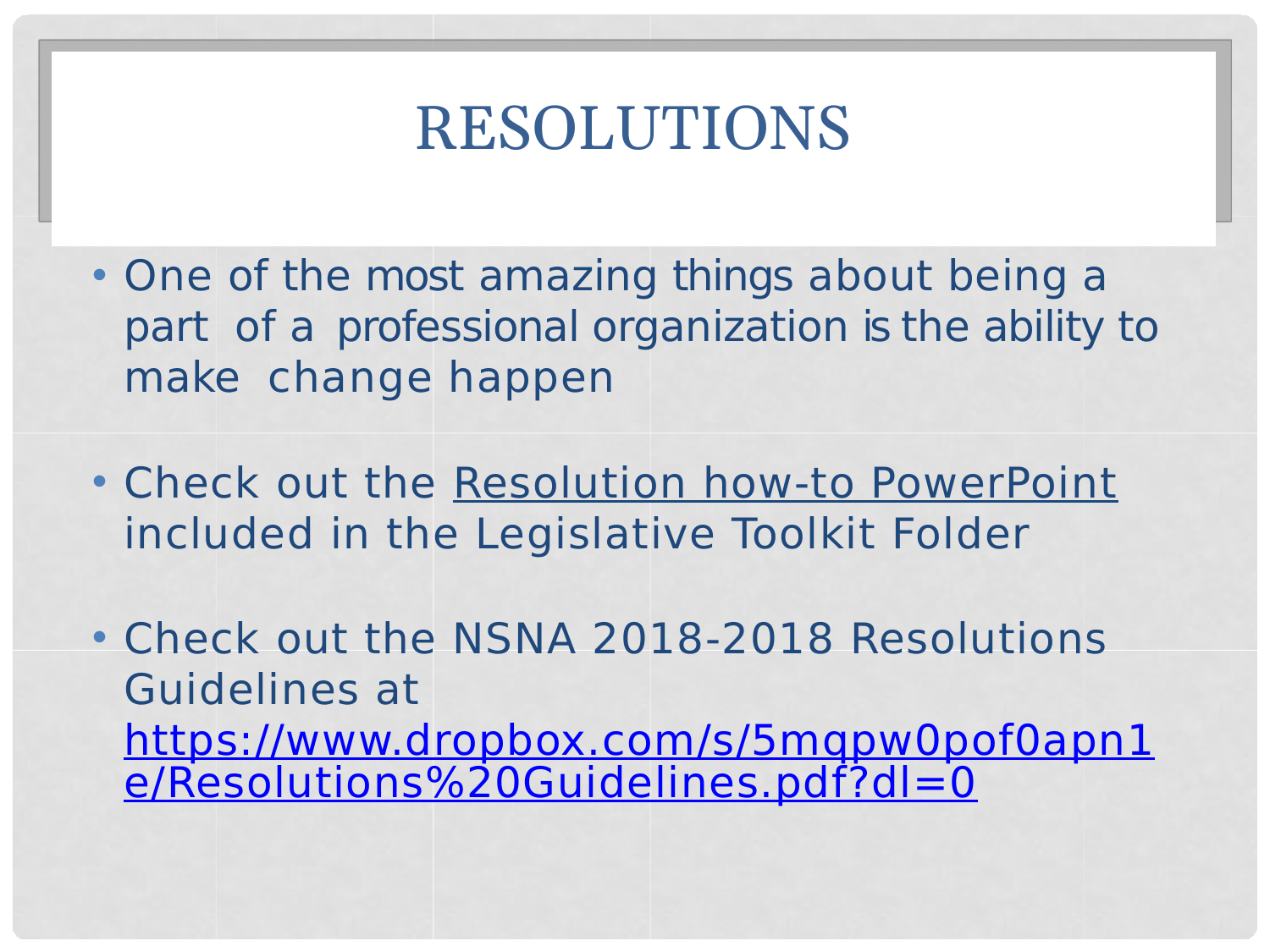

# RESOLUTIONS
One of the most amazing things about being a part  of a professional organization is the ability to make  change happen

Check out the Resolution how-to PowerPoint included in the Legislative Toolkit Folder

Check out the NSNA 2018-2018 Resolutions Guidelines at https://www.dropbox.com/s/5mqpw0pof0apn1e/Resolutions%20Guidelines.pdf?dl=0